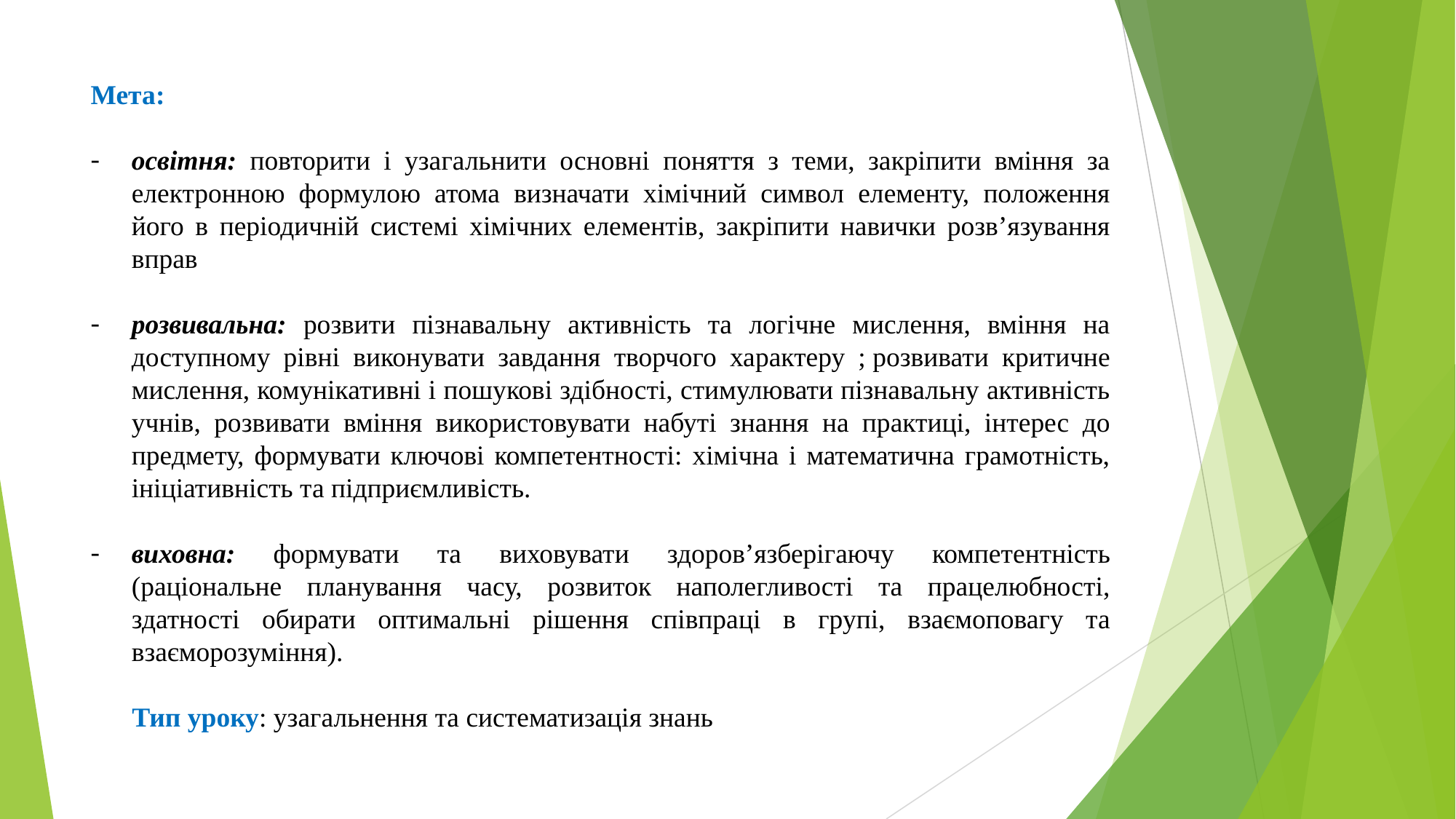

Мета:

освітня: повторити і узагальнити основні поняття з теми, закріпити вміння за електронною формулою атома визначати хімічний символ елементу, положення його в періодичній системі хімічних елементів, закріпити навички розв’язування вправ

розвивальна: розвити пізнавальну активність та логічне мислення, вміння на доступному рівні виконувати завдання творчого характеру ; розвивати критичне мислення, комунікативні і пошукові здібності, стимулювати пізнавальну активність учнів, розвивати вміння використовувати набуті знання на практиці, інтерес до предмету, формувати ключові компетентності: хімічна і математична грамотність, ініціативність та підприємливість.

виховна: формувати та виховувати здоров’язберігаючу компетентність (раціональне планування часу, розвиток наполегливості та працелюбності, здатності обирати оптимальні рішення співпраці в групі, взаємоповагу та взаєморозуміння).

      Тип уроку: узагальнення та систематизація знань